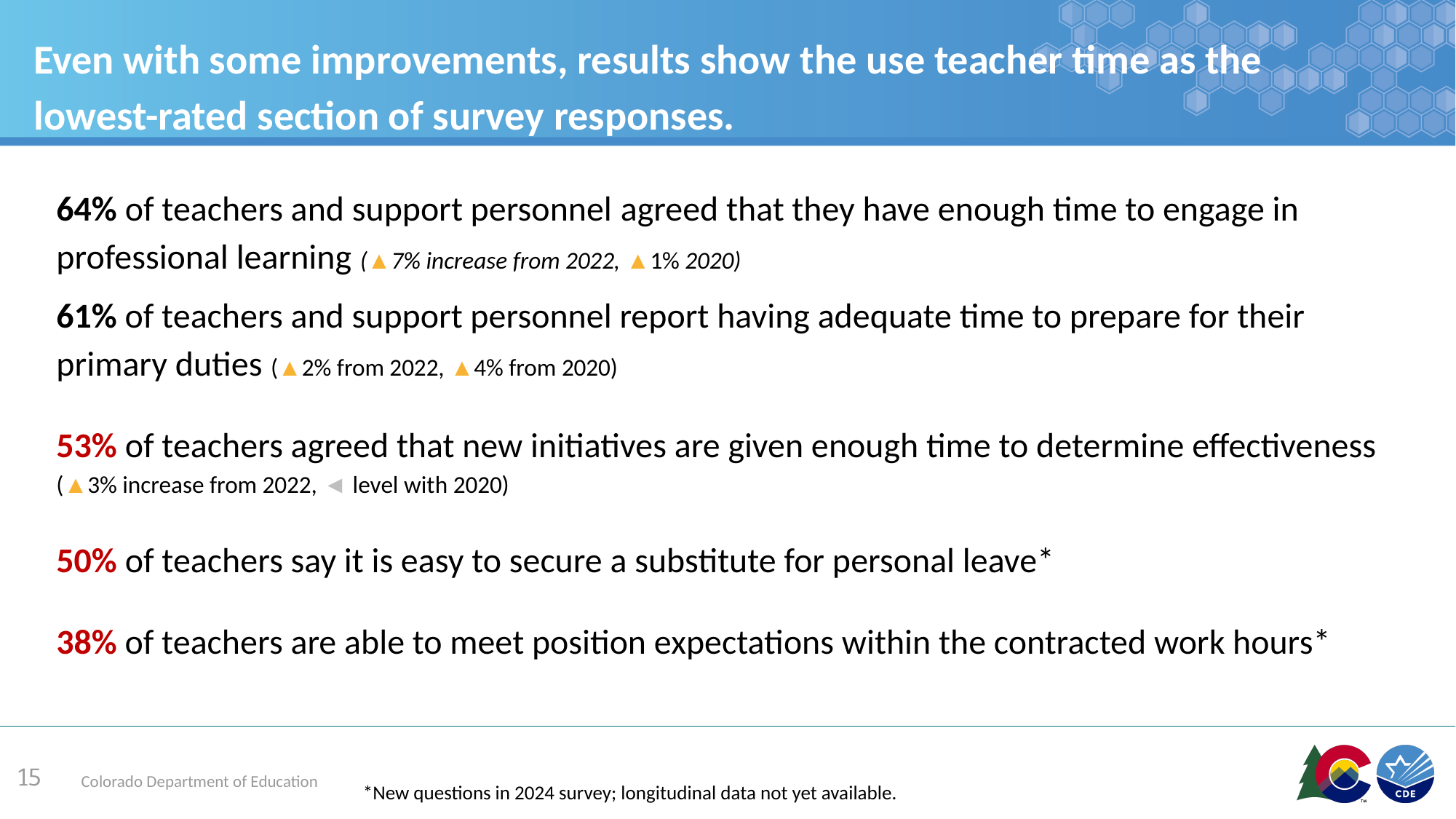

# Even with some improvements, results show the use teacher time as the lowest-rated section of survey responses.
64% of teachers and support personnel agreed that they have enough time to engage in professional learning (▲7% increase from 2022, ▲1% 2020)
61% of teachers and support personnel report having adequate time to prepare for their primary duties (▲2% from 2022, ▲4% from 2020)

53% of teachers agreed that new initiatives are given enough time to determine effectiveness (▲3% increase from 2022, ◄ level with 2020)

50% of teachers say it is easy to secure a substitute for personal leave*

38% of teachers are able to meet position expectations within the contracted work hours*

15
*New questions in 2024 survey; longitudinal data not yet available.